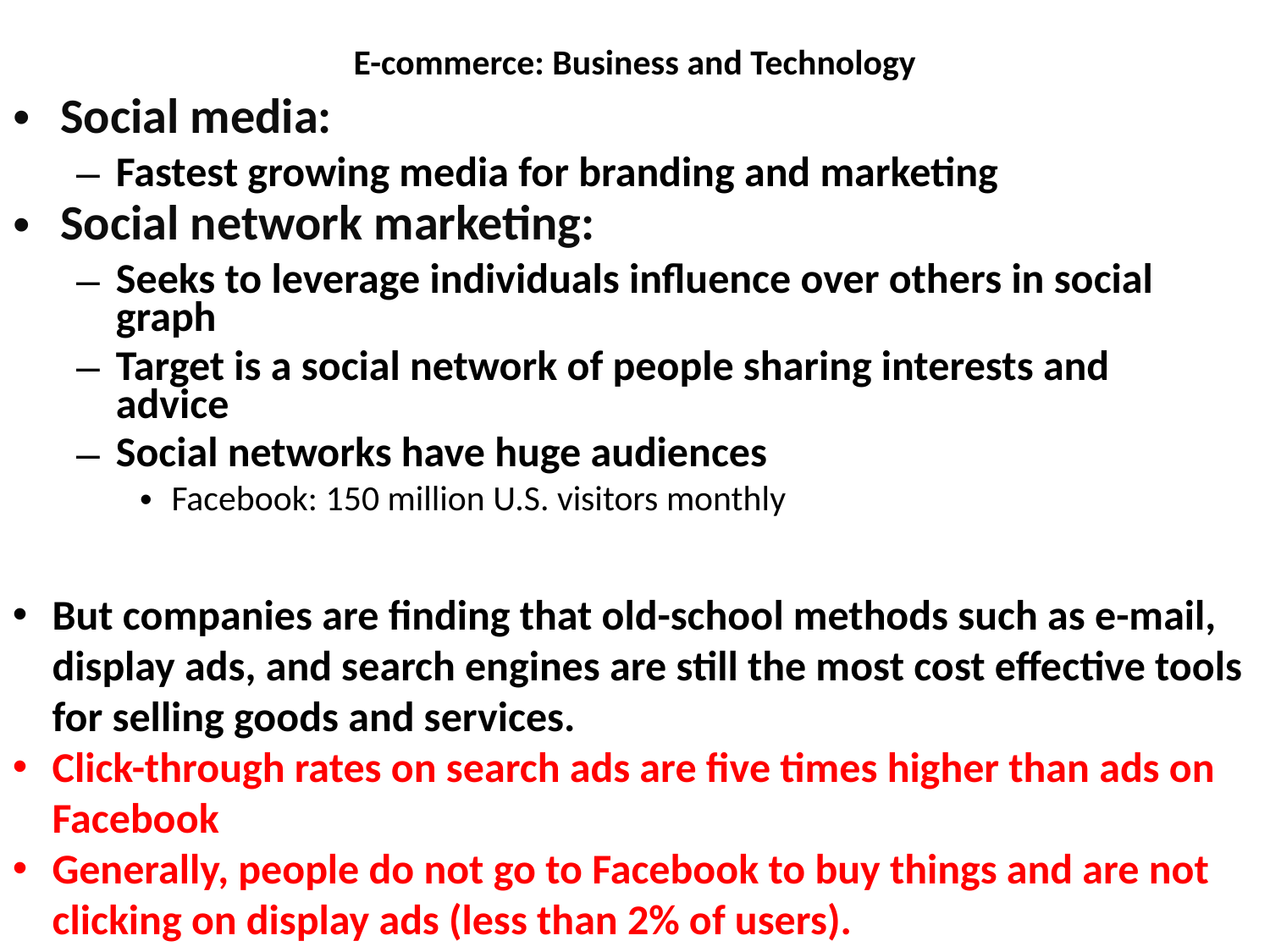

E-commerce: Business and Technology

Social media:
Fastest growing media for branding and marketing
Social network marketing:
Seeks to leverage individuals influence over others in social graph
Target is a social network of people sharing interests and advice
Social networks have huge audiences
Facebook: 150 million U.S. visitors monthly

But companies are finding that old-school methods such as e-mail, display ads, and search engines are still the most cost effective tools for selling goods and services.
Click-through rates on search ads are five times higher than ads on Facebook
Generally, people do not go to Facebook to buy things and are not clicking on display ads (less than 2% of users).